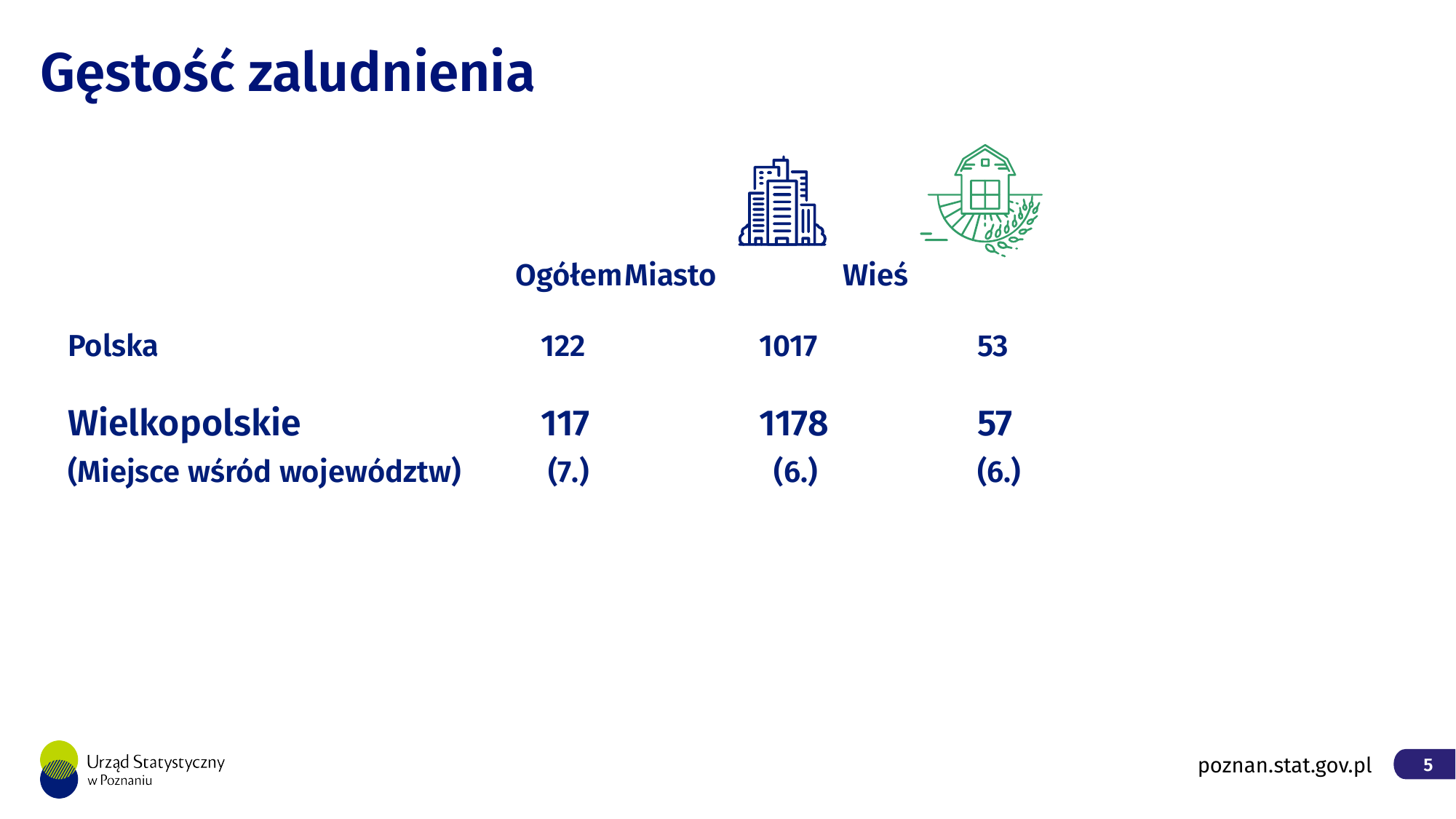

# Gęstość zaludnienia

Ogółem	Miasto		Wieś
Polska

Wielkopolskie
(Miejsce wśród województw)
122		1017		53

117		1178		57
 (7.)		  (6.)		(6.)